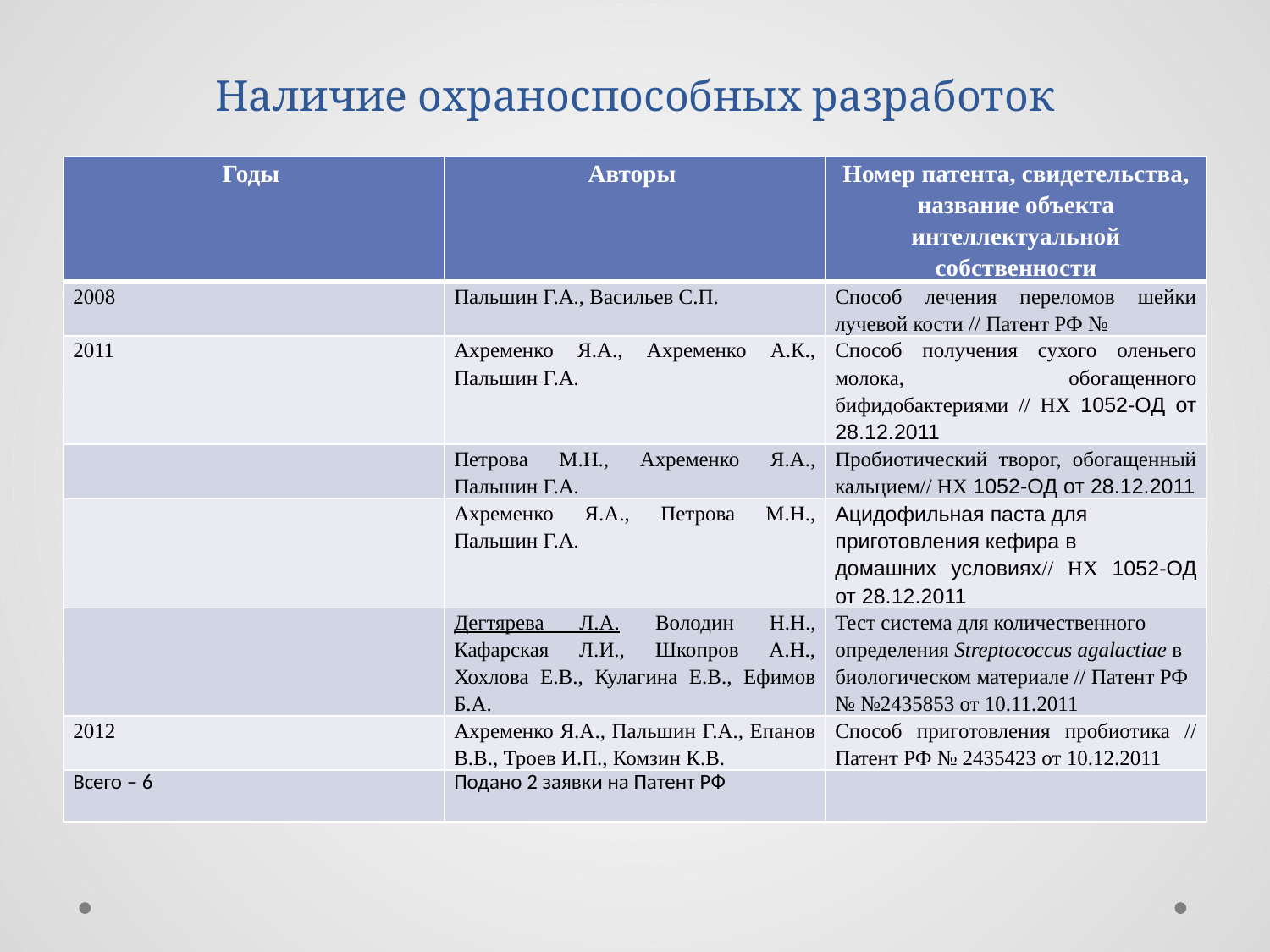

# Наличие охраноспособных разработок
| Годы | Авторы | Номер патента, свидетельства, название объекта интеллектуальной собственности |
| --- | --- | --- |
| 2008 | Пальшин Г.А., Васильев С.П. | Способ лечения переломов шейки лучевой кости // Патент РФ № |
| 2011 | Ахременко Я.А., Ахременко А.К., Пальшин Г.А. | Способ получения сухого оленьего молока, обогащенного бифидобактериями // НХ 1052-ОД от 28.12.2011 |
|  | Петрова М.Н., Ахременко Я.А., Пальшин Г.А. | Пробиотический творог, обогащенный кальцием// НХ 1052-ОД от 28.12.2011 |
|  | Ахременко Я.А., Петрова М.Н., Пальшин Г.А. | Ацидофильная паста для приготовления кефира в домашних условиях// НХ 1052-ОД от 28.12.2011 |
|  | Дегтярева Л.А. Володин Н.Н., Кафарская Л.И., Шкопров А.Н., Хохлова Е.В., Кулагина Е.В., Ефимов Б.А. | Тест система для количественного определения Streptococcus agalactiae в биологическом материале // Патент РФ № №2435853 от 10.11.2011 |
| 2012 | Ахременко Я.А., Пальшин Г.А., Епанов В.В., Троев И.П., Комзин К.В. | Способ приготовления пробиотика // Патент РФ № 2435423 от 10.12.2011 |
| Всего – 6 | Подано 2 заявки на Патент РФ |  |